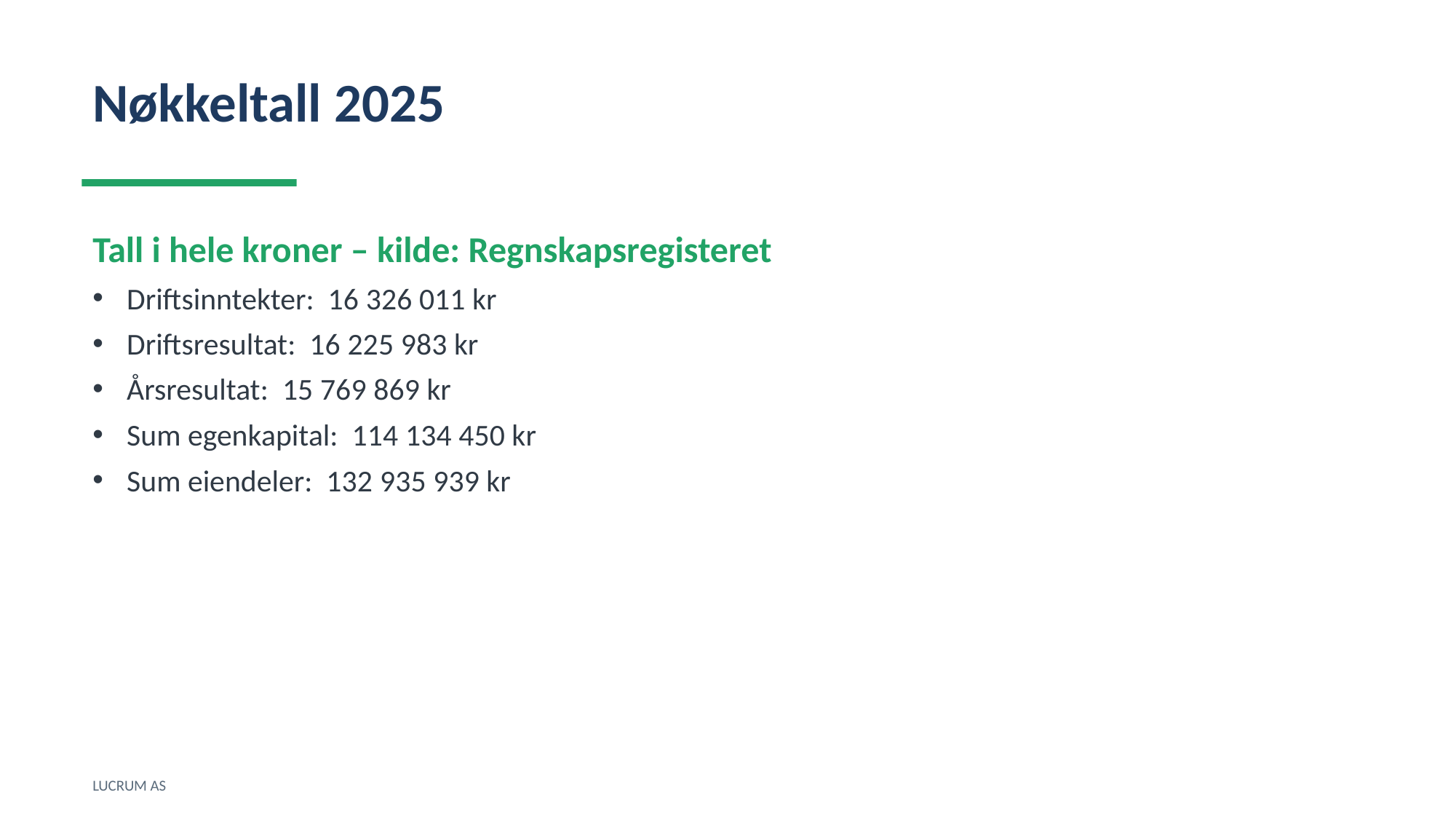

Nøkkeltall 2025

Tall i hele kroner – kilde: Regnskapsregisteret
Driftsinntekter:  16 326 011 kr
Driftsresultat:  16 225 983 kr
Årsresultat:  15 769 869 kr
Sum egenkapital:  114 134 450 kr
Sum eiendeler:  132 935 939 kr
LUCRUM AS